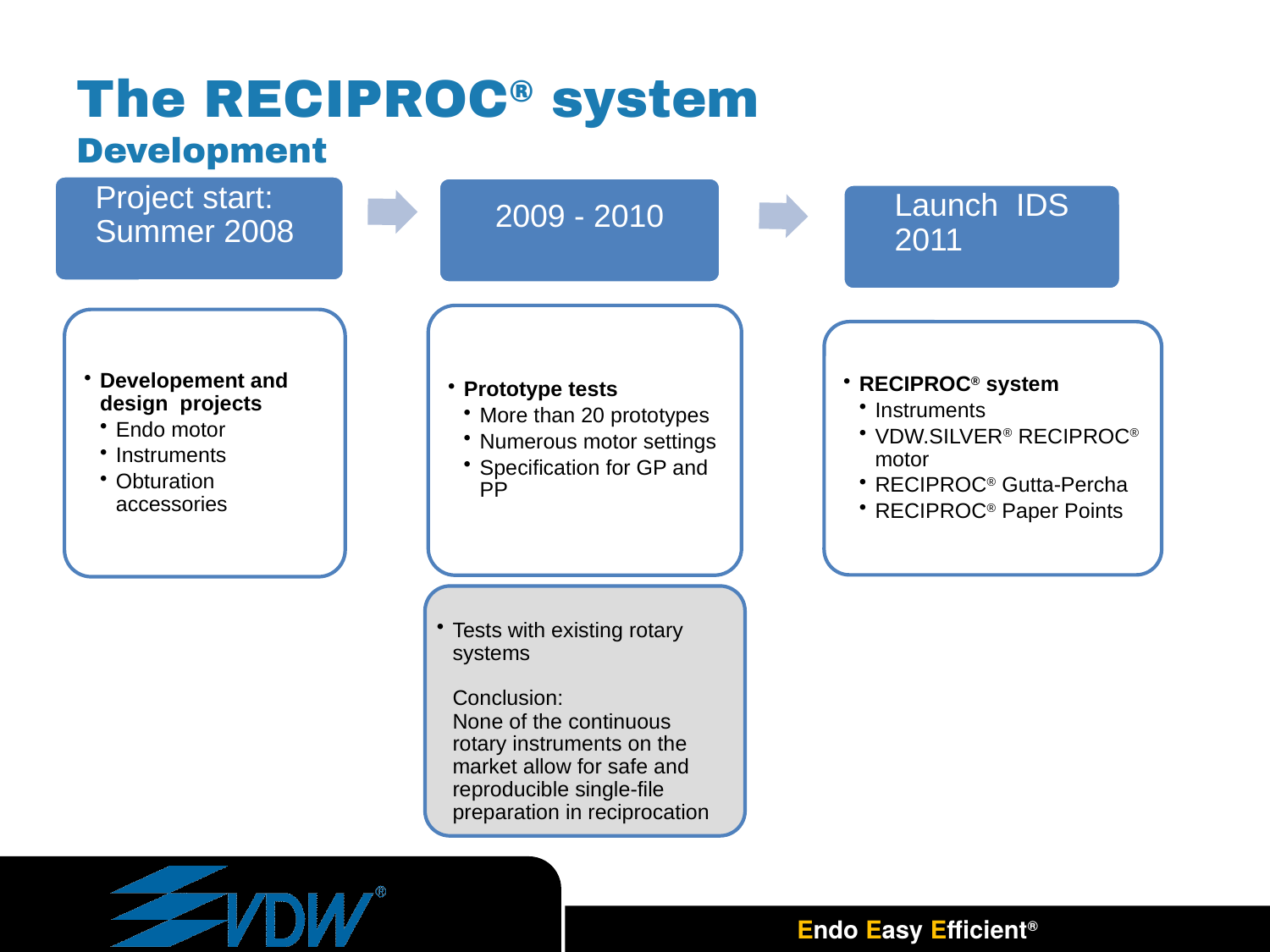

# The RECIPROC® system Development
Project start:
Summer 2008
Developement and design  projects
Endo motor
Instruments
Obturation accessories

2009 - 2010
Prototype tests
More than 20 prototypes
Numerous motor settings
Specification for GP and PP

Launch  IDS 2011
RECIPROC® system
Instruments
VDW.SILVER® RECIPROC® motor
RECIPROC® Gutta-Percha
RECIPROC® Paper Points
Tests with existing rotary systems
Conclusion:
None of the continuous rotary instruments on the market allow for safe and reproducible single-file preparation in reciprocation